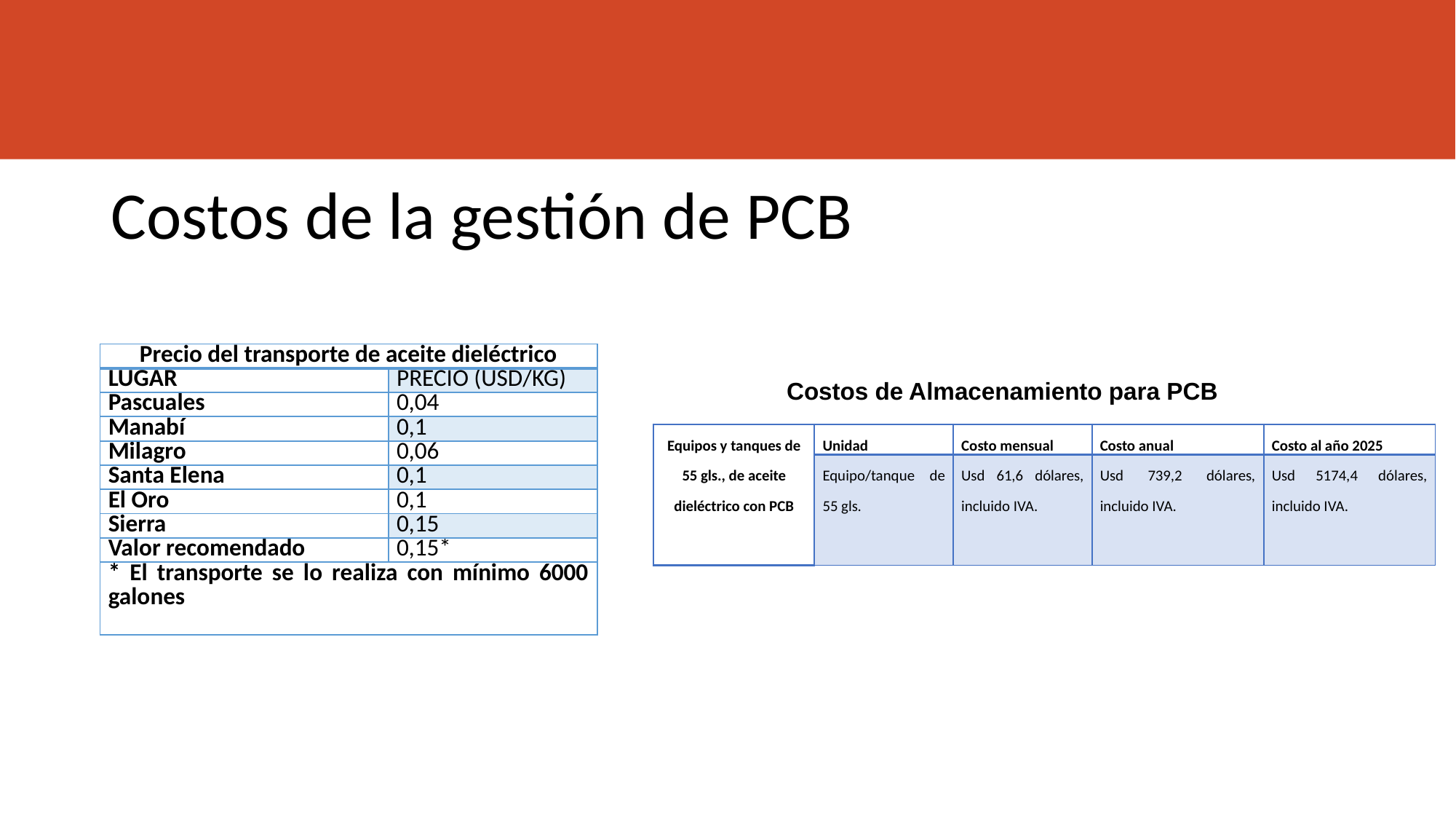

# Costos de la gestión de PCB
| Precio del transporte de aceite dieléctrico |  |
| --- | --- |
| LUGAR | PRECIO (USD/KG) |
| Pascuales | 0,04 |
| Manabí | 0,1 |
| Milagro | 0,06 |
| Santa Elena | 0,1 |
| El Oro | 0,1 |
| Sierra | 0,15 |
| Valor recomendado | 0,15\* |
| \* El transporte se lo realiza con mínimo 6000 galones |  |
Costos de Almacenamiento para PCB
| Equipos y tanques de 55 gls., de aceite dieléctrico con PCB | Unidad | Costo mensual | Costo anual | Costo al año 2025 |
| --- | --- | --- | --- | --- |
|  | Equipo/tanque de 55 gls. | Usd 61,6 dólares, incluido IVA. | Usd 739,2 dólares, incluido IVA. | Usd 5174,4 dólares, incluido IVA. |